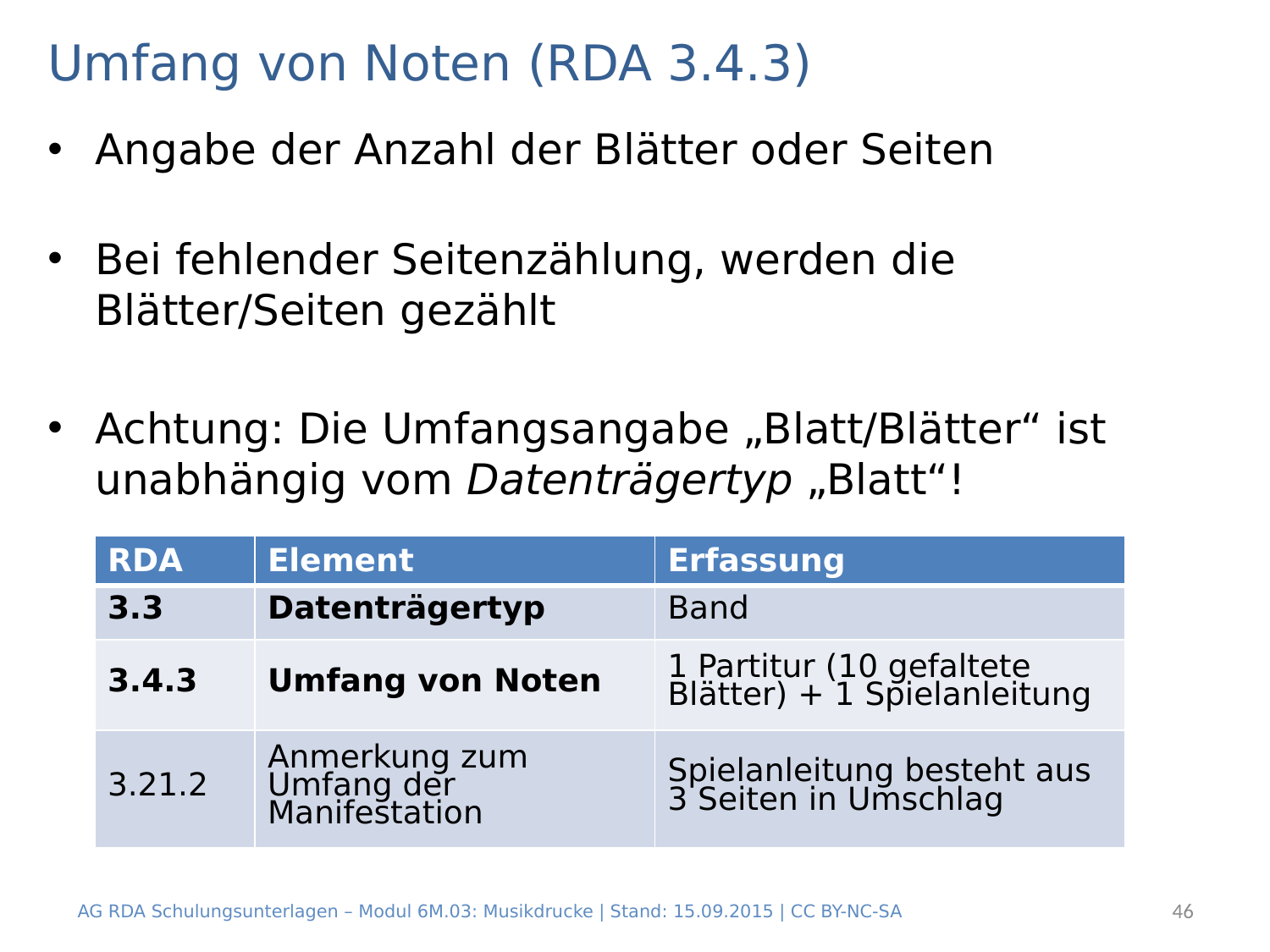

# Umfang von Noten (RDA 3.4.3)
Angabe der Anzahl der Blätter oder Seiten
Bei fehlender Seitenzählung, werden die Blätter/Seiten gezählt

Achtung: Die Umfangsangabe „Blatt/Blätter“ ist unabhängig vom Datenträgertyp „Blatt“!
| RDA | Element | Erfassung |
| --- | --- | --- |
| 3.3 | Datenträgertyp | Band |
| 3.4.3 | Umfang von Noten | 1 Partitur (10 gefaltete Blätter) + 1 Spielanleitung |
| 3.21.2 | Anmerkung zum Umfang der Manifestation | Spielanleitung besteht aus 3 Seiten in Umschlag |
AG RDA Schulungsunterlagen – Modul 6M.03: Musikdrucke | Stand: 15.09.2015 | CC BY-NC-SA
46